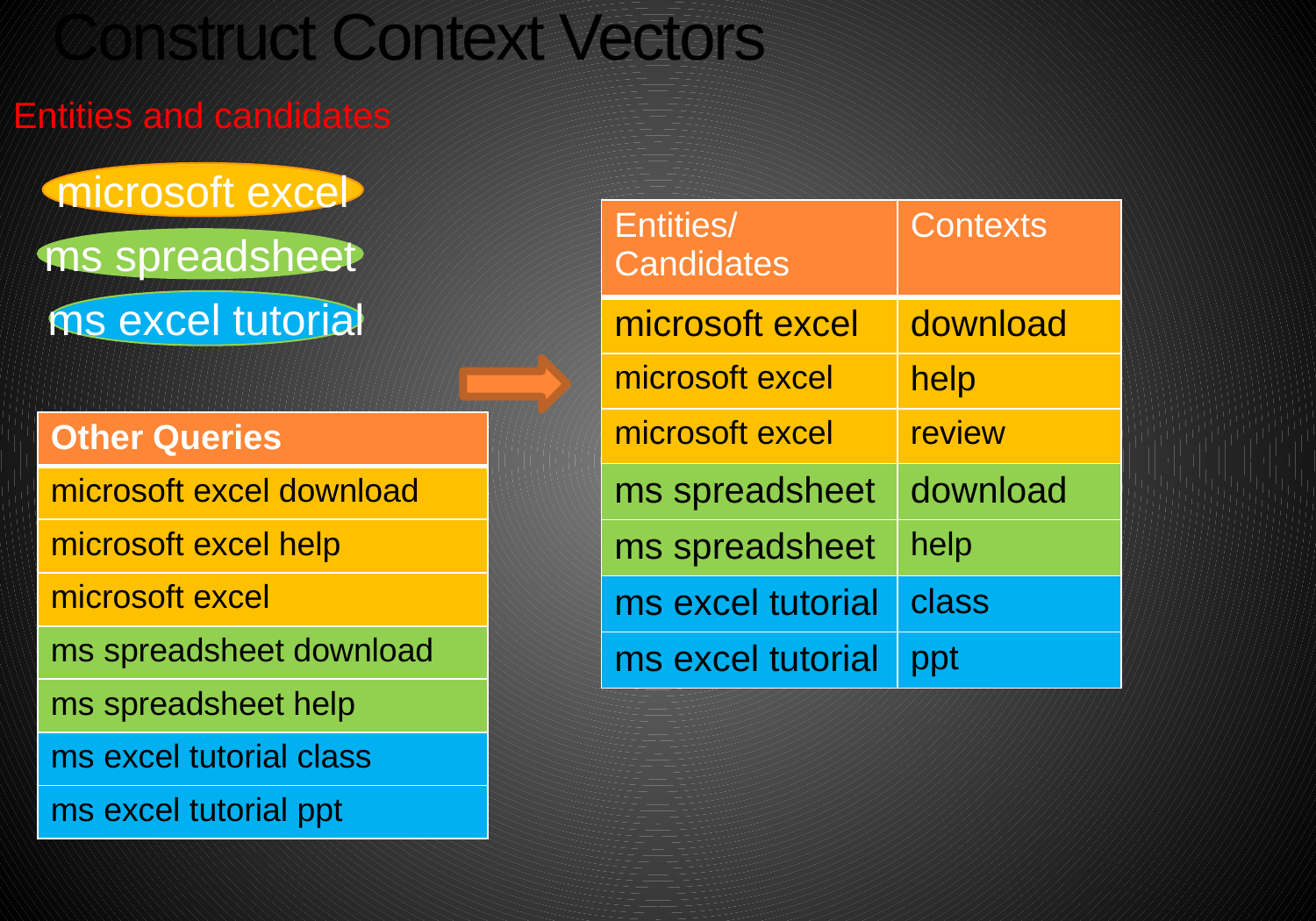

# Construct Context Vectors
Entities and candidates
microsoft excel
| Entities/ Candidates | Contexts |
| --- | --- |
| microsoft excel | download |
| microsoft excel | help |
| microsoft excel | review |
| ms spreadsheet | download |
| ms spreadsheet | help |
| ms excel tutorial | class |
| ms excel tutorial | ppt |
ms spreadsheet
ms excel tutorial

| Other Queries |
| --- |
| microsoft excel download |
| microsoft excel help |
| microsoft excel |
| ms spreadsheet download |
| ms spreadsheet help |
| ms excel tutorial class |
| ms excel tutorial ppt |